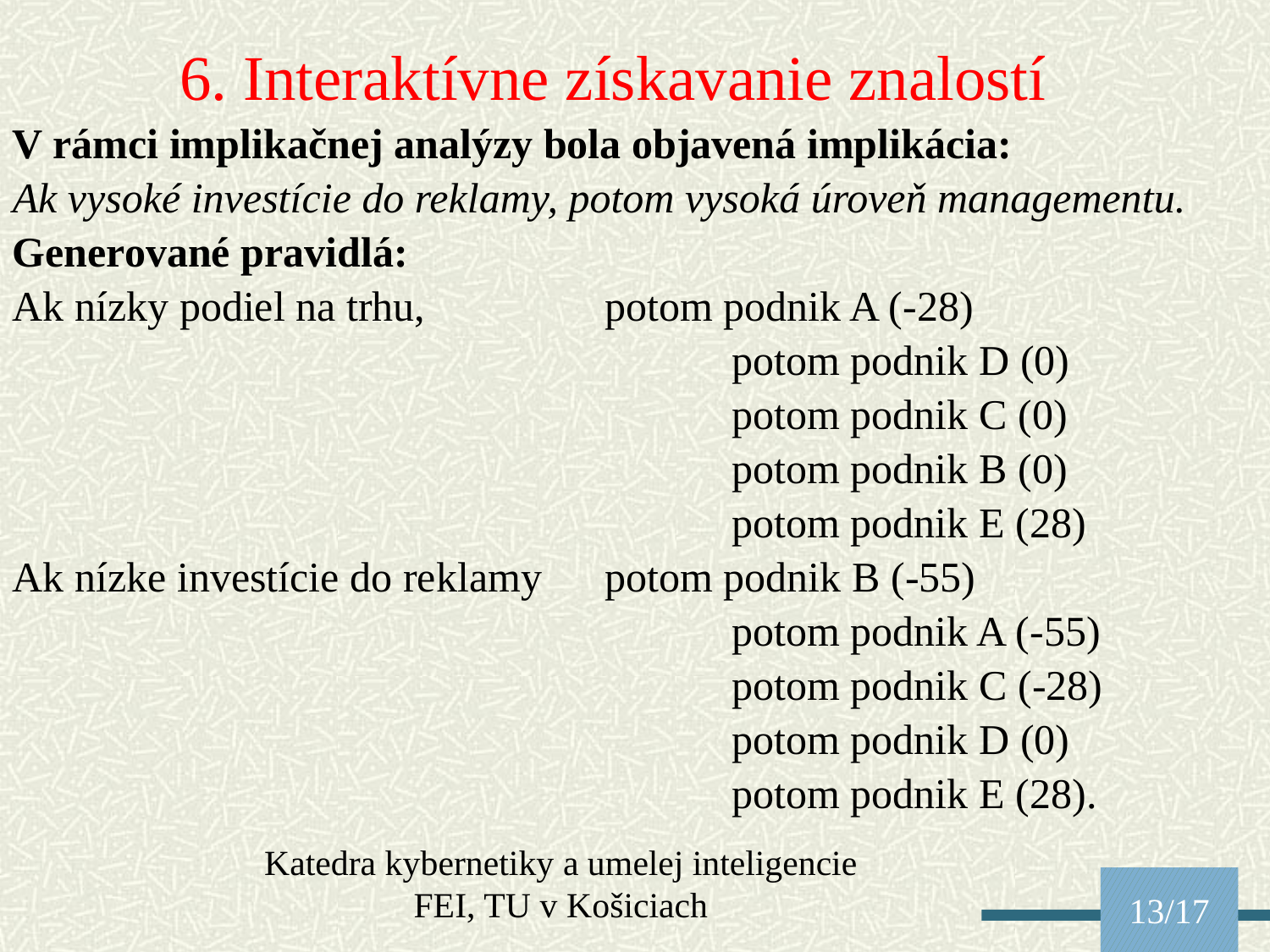

6. Interaktívne získavanie znalostí
V rámci implikačnej analýzy bola objavená implikácia:
Ak vysoké investície do reklamy, potom vysoká úroveň managementu.
Generované pravidlá:
Ak nízky podiel na trhu,		potom podnik A (-28)
						potom podnik D (0)
						potom podnik C (0)
						potom podnik B (0)
						potom podnik E (28)
Ak nízke investície do reklamy	potom podnik B (-55)
						potom podnik A (-55)
						potom podnik C (-28)
						potom podnik D (0)
						potom podnik E (28).

Katedra kybernetiky a umelej inteligencie FEI, TU v Košiciach
13/17